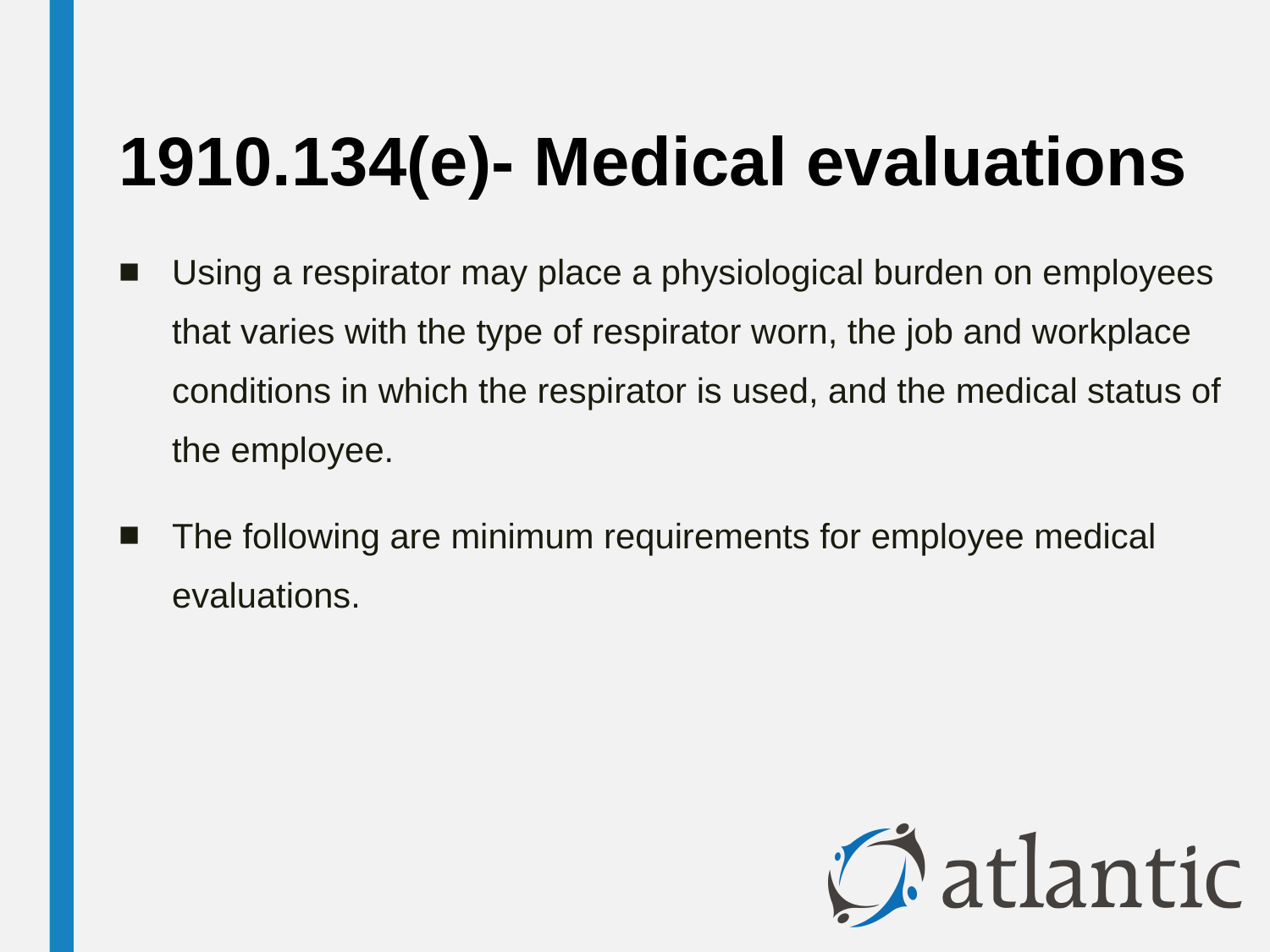

# 1910.134(e)- Medical evaluations
Using a respirator may place a physiological burden on employees that varies with the type of respirator worn, the job and workplace conditions in which the respirator is used, and the medical status of the employee.
The following are minimum requirements for employee medical evaluations.